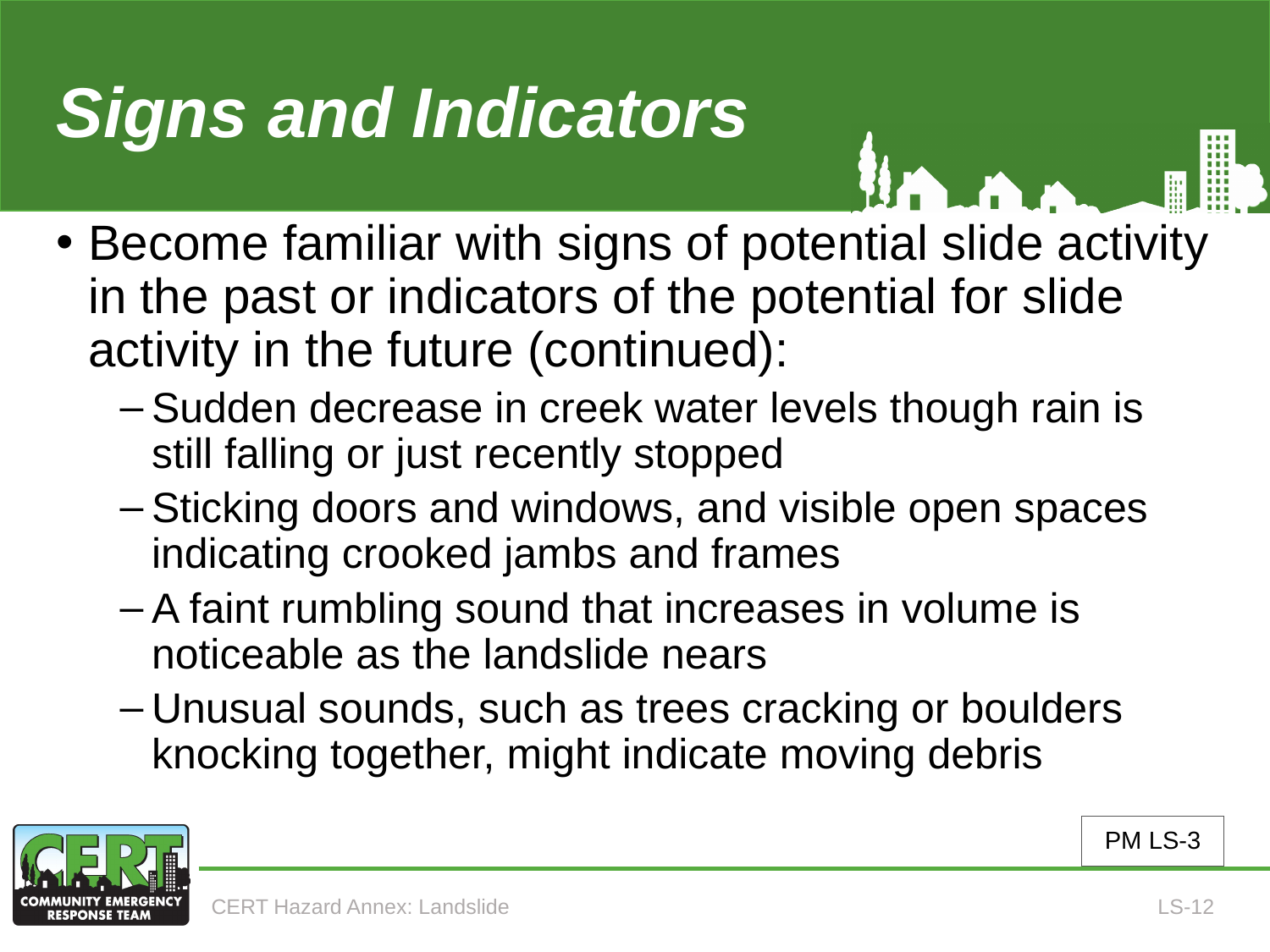

# Signs and Indicators (3 of 3)
Become familiar with signs of potential slide activity in the past or indicators of the potential for slide activity in the future (continued):
Sudden decrease in creek water levels though rain is still falling or just recently stopped
Sticking doors and windows, and visible open spaces indicating crooked jambs and frames
A faint rumbling sound that increases in volume is noticeable as the landslide nears
Unusual sounds, such as trees cracking or boulders knocking together, might indicate moving debris
PM LS-3
CERT Hazard Annex: Landslide
LS-12